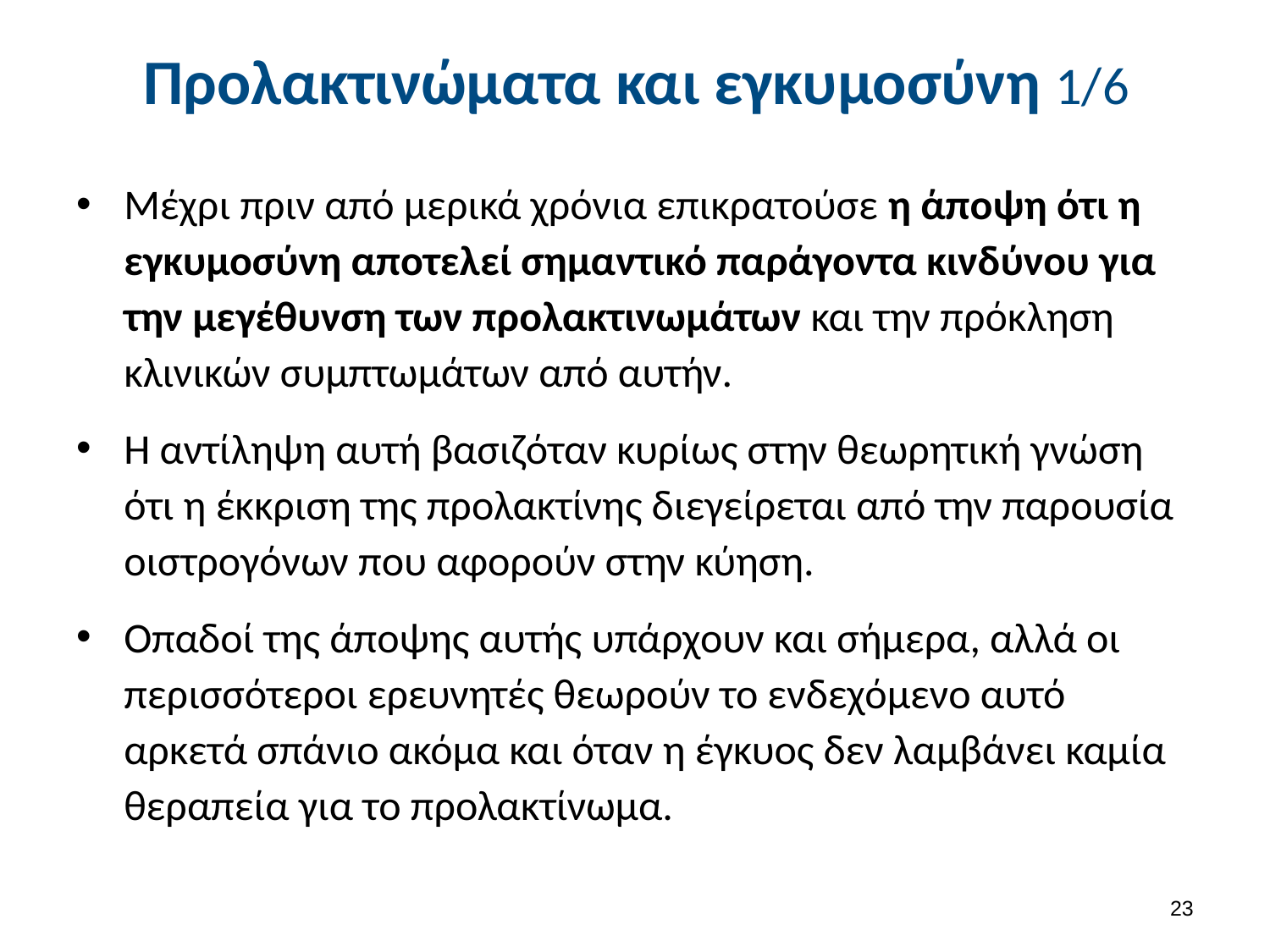

# Προλακτινώματα και εγκυμοσύνη 1/6
Μέχρι πριν από μερικά χρόνια επικρατούσε η άποψη ότι η εγκυμοσύνη αποτελεί σημαντικό παράγοντα κινδύνου για την μεγέθυνση των προλακτινωμάτων και την πρόκληση κλινικών συμπτωμάτων από αυτήν.
Η αντίληψη αυτή βασιζόταν κυρίως στην θεωρητική γνώση ότι η έκκριση της προλακτίνης διεγείρεται από την παρουσία οιστρογόνων που αφορούν στην κύηση.
Οπαδοί της άποψης αυτής υπάρχουν και σήμερα, αλλά οι περισσότεροι ερευνητές θεωρούν το ενδεχόμενο αυτό αρκετά σπάνιο ακόμα και όταν η έγκυος δεν λαμβάνει καμία θεραπεία για το προλακτίνωμα.
23